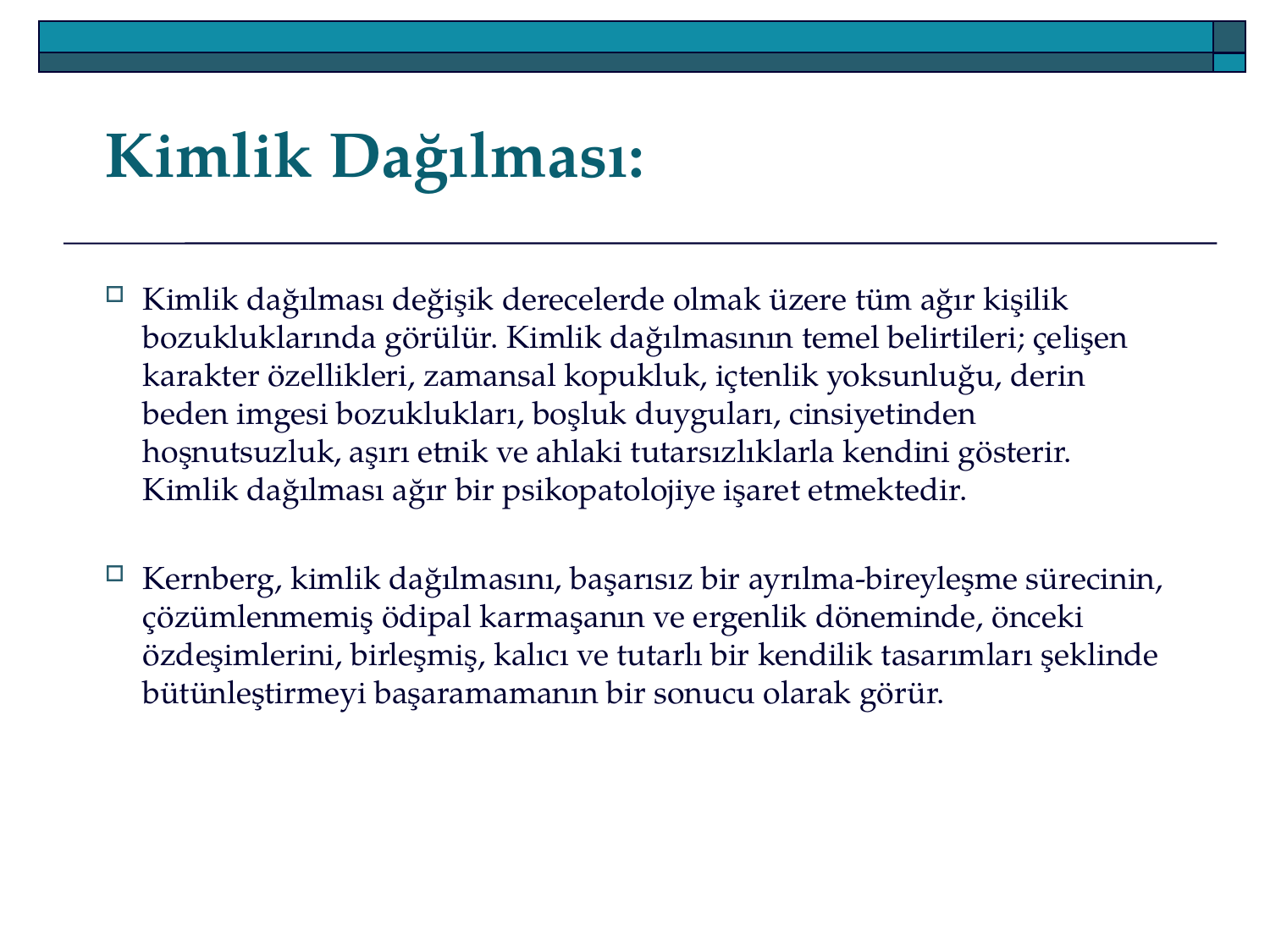

Kimlik Dağılması:

Kimlik dağılması değişik derecelerde olmak üzere tüm ağır kişilik bozukluklarında görülür. Kimlik dağılmasının temel belirtileri; çelişen karakter özellikleri, zamansal kopukluk, içtenlik yoksunluğu, derin beden imgesi bozuklukları, boşluk duyguları, cinsiyetinden hoşnutsuzluk, aşırı etnik ve ahlaki tutarsızlıklarla kendini gösterir. Kimlik dağılması ağır bir psikopatolojiye işaret etmektedir.

Kernberg, kimlik dağılmasını, başarısız bir ayrılma-bireyleşme sürecinin, çözümlenmemiş ödipal karmaşanın ve ergenlik döneminde, önceki özdeşimlerini, birleşmiş, kalıcı ve tutarlı bir kendilik tasarımları şeklinde bütünleştirmeyi başaramamanın bir sonucu olarak görür.